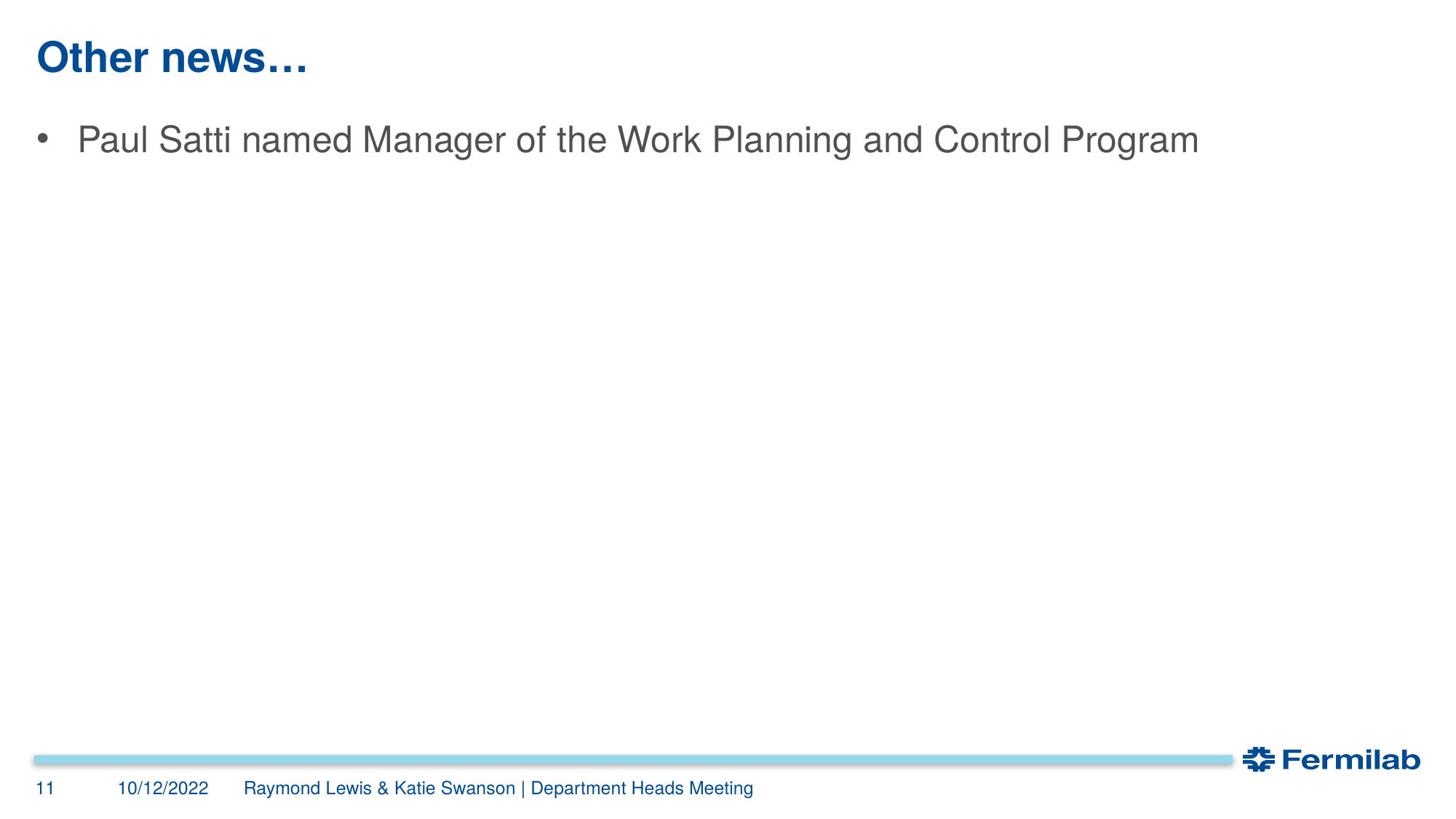

# Other news…
Paul Satti named Manager of the Work Planning and Control Program

10/12/2022
11
Raymond Lewis & Katie Swanson | Department Heads Meeting